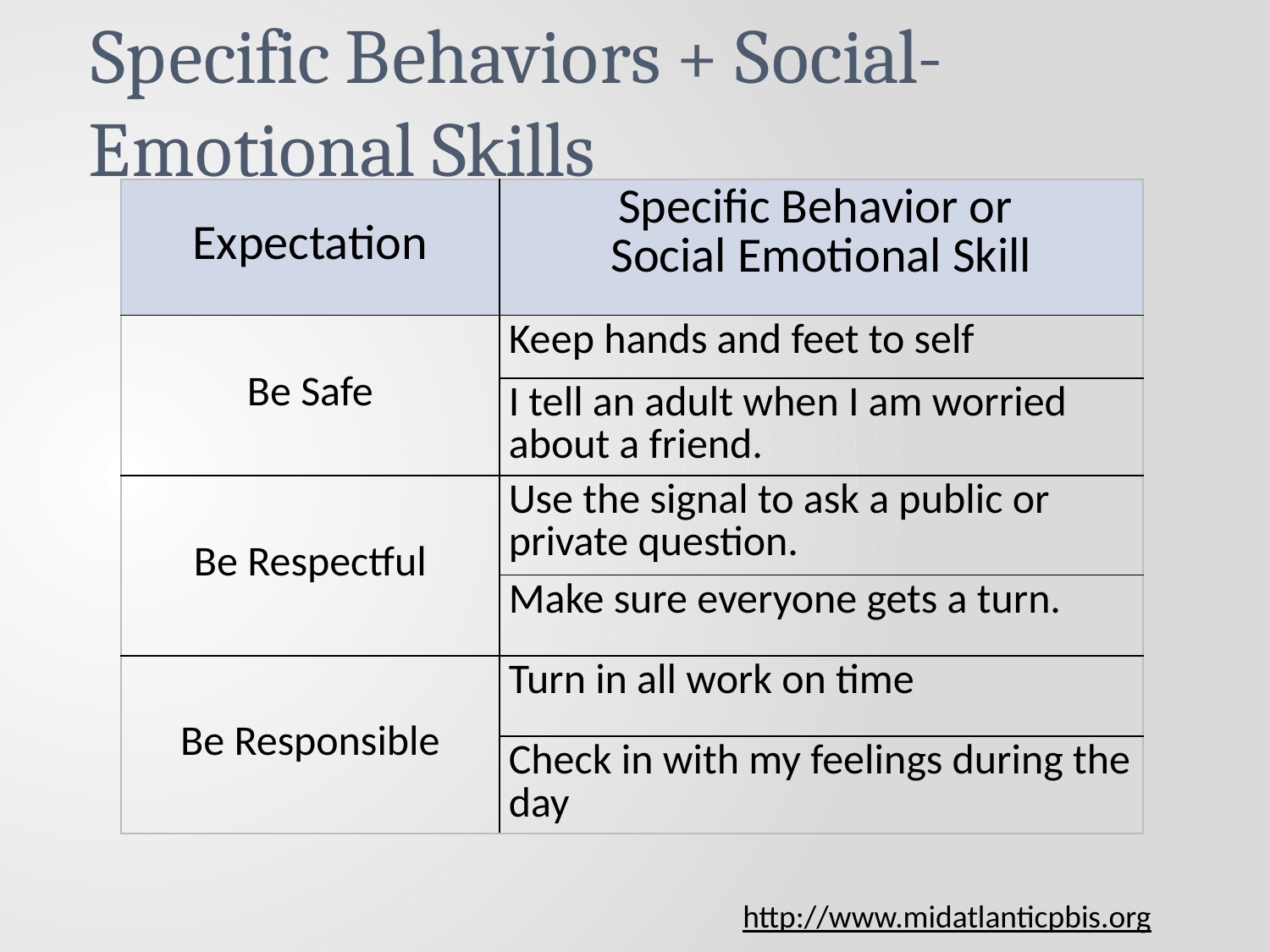

# Specific Behaviors + Social-Emotional Skills
| Expectation | Specific Behavior or Social Emotional Skill |
| --- | --- |
| Be Safe | Keep hands and feet to self |
|  | I tell an adult when I am worried about a friend. |
| Be Respectful | Use the signal to ask a public or private question. |
|  | Make sure everyone gets a turn. |
| Be Responsible | Turn in all work on time |
|  | Check in with my feelings during the day |
http://www.midatlanticpbis.org